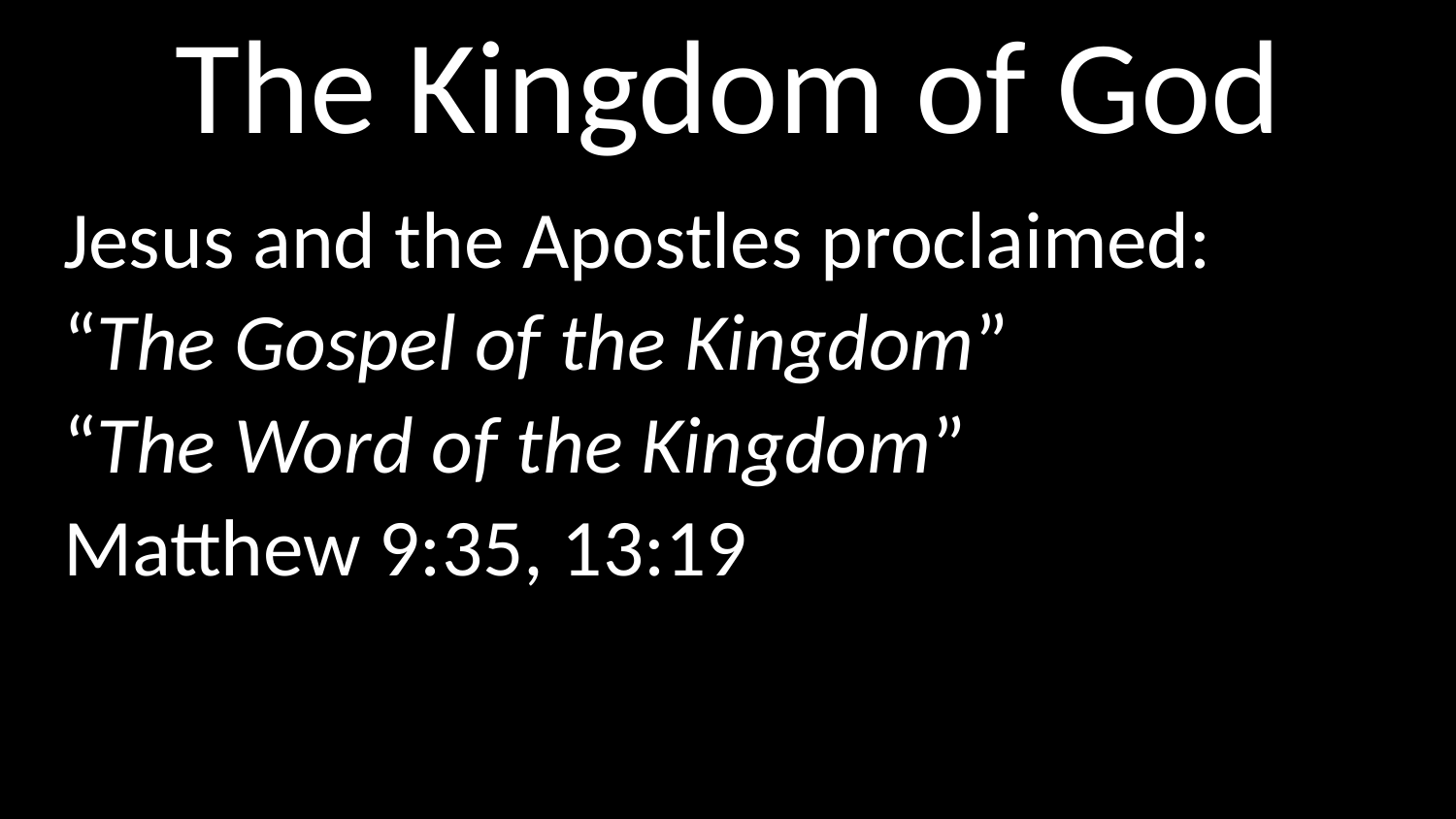

# The Kingdom of God
Jesus and the Apostles proclaimed:
“The Gospel of the Kingdom”
“The Word of the Kingdom”
Matthew 9:35, 13:19